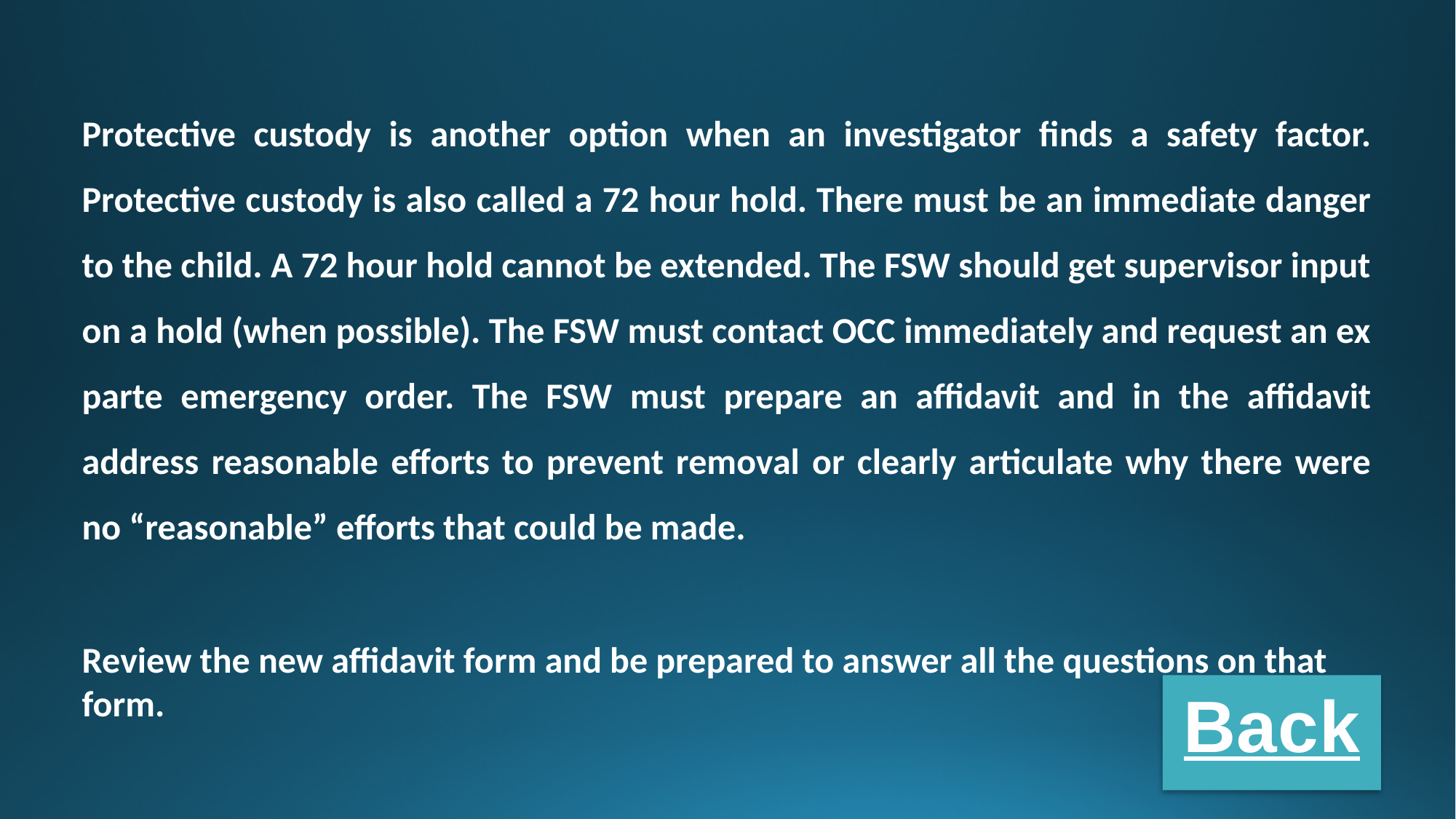

Protective custody is another option when an investigator finds a safety factor. Protective custody is also called a 72 hour hold. There must be an immediate danger to the child. A 72 hour hold cannot be extended. The FSW should get supervisor input on a hold (when possible). The FSW must contact OCC immediately and request an ex parte emergency order. The FSW must prepare an affidavit and in the affidavit address reasonable efforts to prevent removal or clearly articulate why there were no “reasonable” efforts that could be made.

Review the new affidavit form and be prepared to answer all the questions on that form.
Back